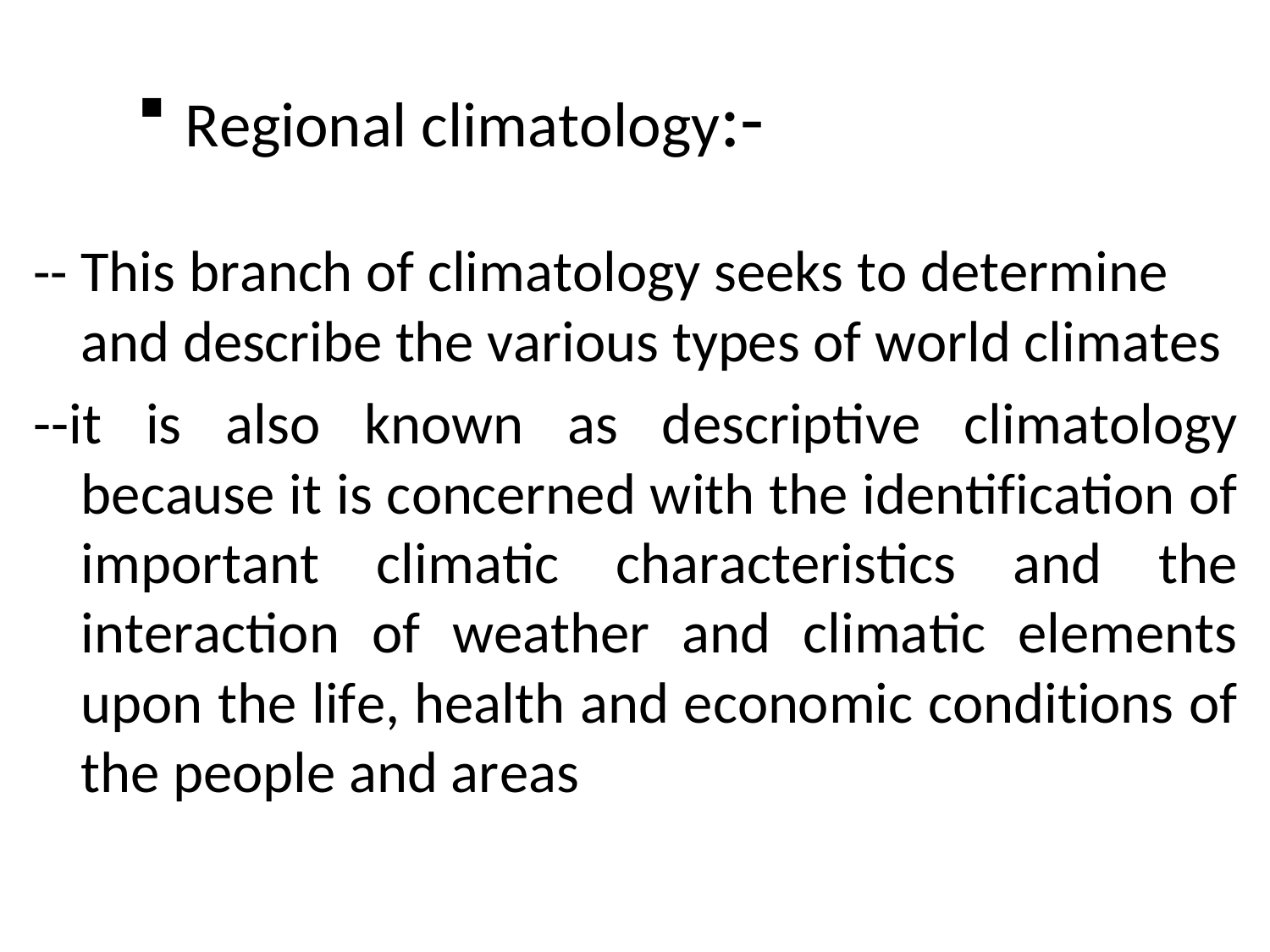

# Regional climatology:-
-- This branch of climatology seeks to determine
and describe the various types of world climates
--it is also known as descriptive climatology because it is concerned with the identification of important climatic characteristics and the interaction of weather and climatic elements upon the life, health and economic conditions of the people and areas